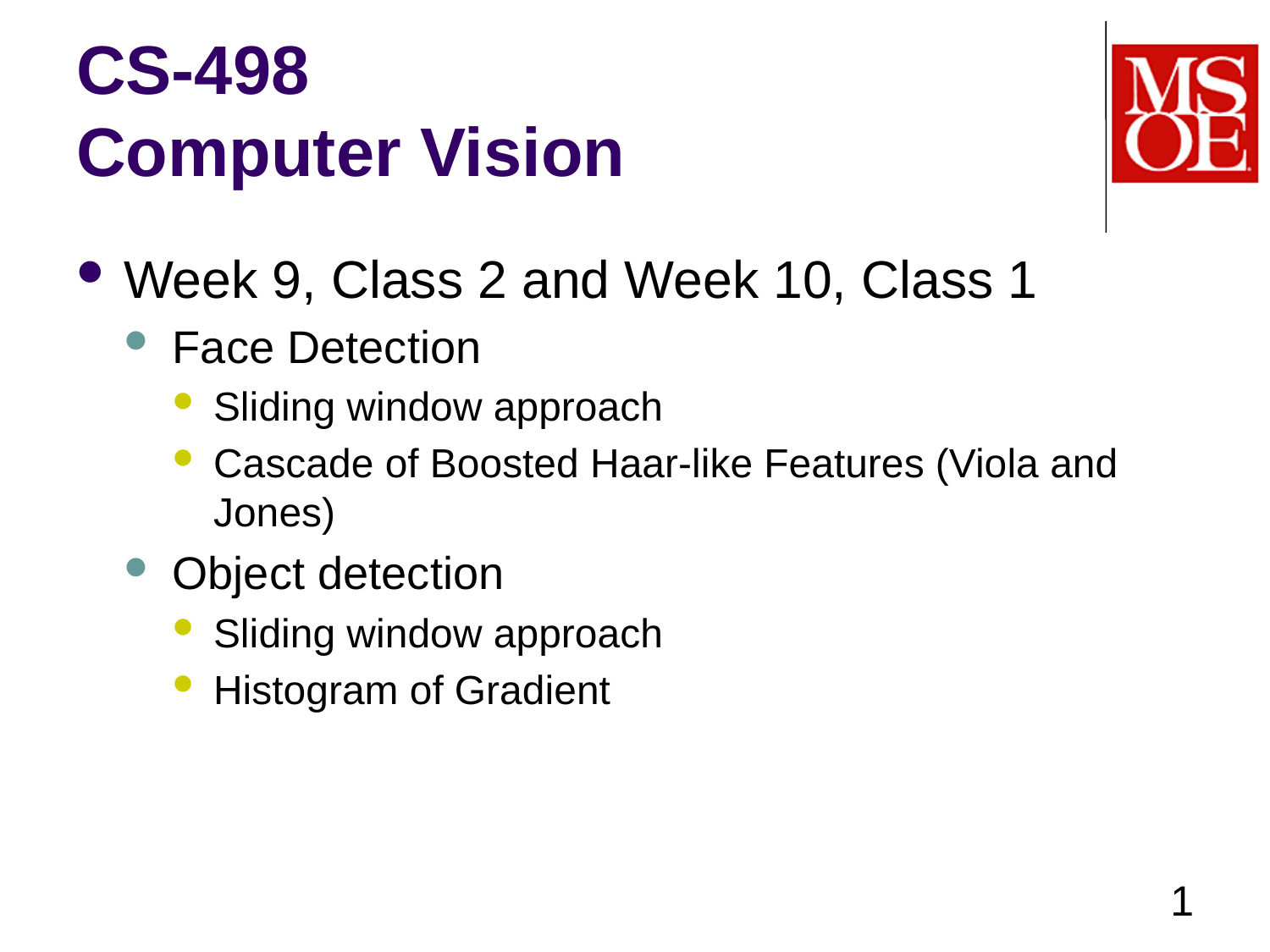

# CS-498 Computer Vision
Week 9, Class 2 and Week 10, Class 1
Face Detection
Sliding window approach
Cascade of Boosted Haar-like Features (Viola and Jones)
Object detection
Sliding window approach
Histogram of Gradient

1